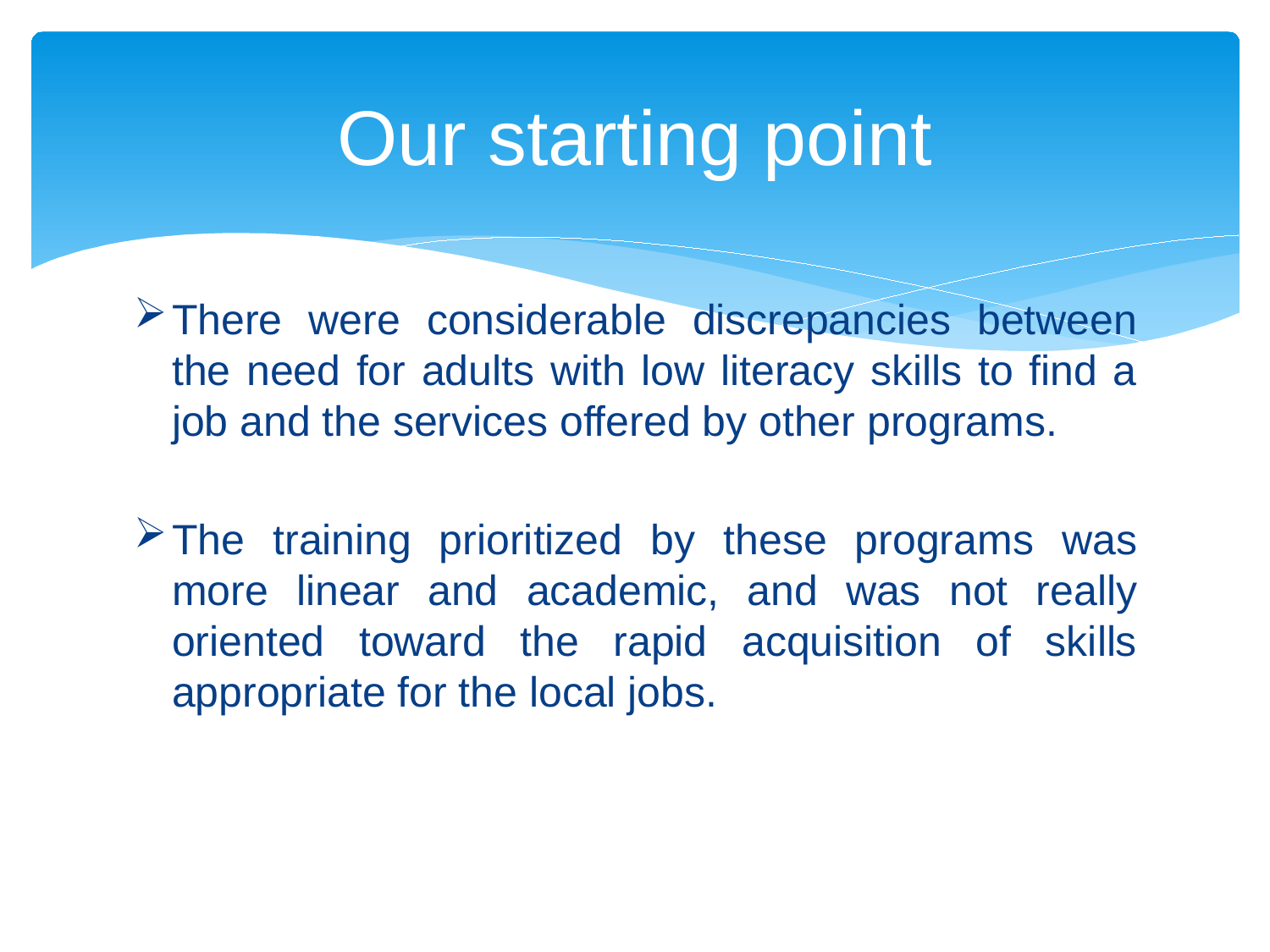

# Our starting point
There were considerable discrepancies between the need for adults with low literacy skills to find a job and the services offered by other programs.

The training prioritized by these programs was more linear and academic, and was not really oriented toward the rapid acquisition of skills appropriate for the local jobs.